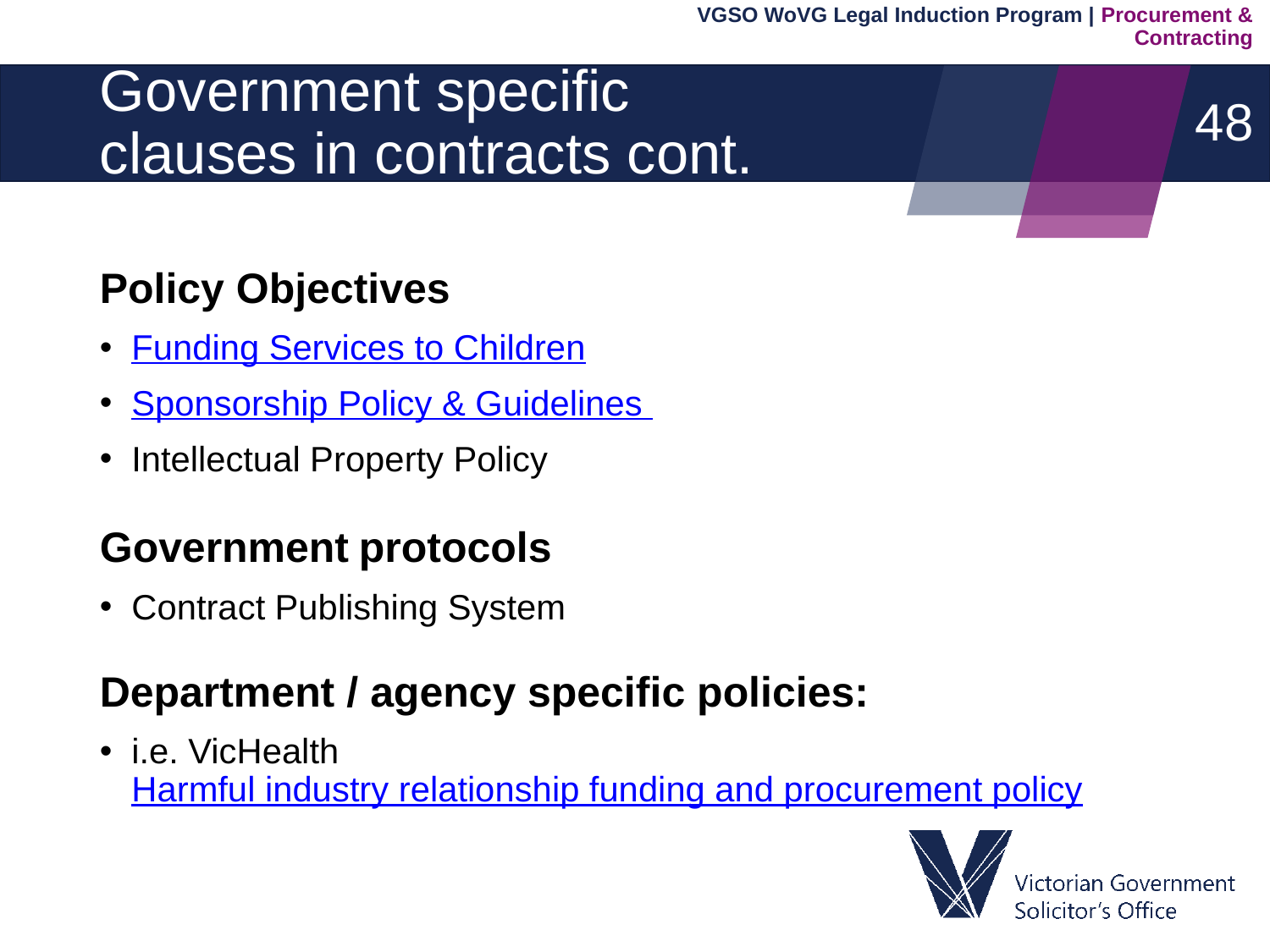

VGSO WoVG Legal Induction Program | Procurement & Contracting
48
# Government specific clauses in contracts cont.
Policy Objectives
Funding Services to Children
Sponsorship Policy & Guidelines
Intellectual Property Policy

Government protocols
Contract Publishing System

Department / agency specific policies:
i.e. VicHealth Harmful industry relationship funding and procurement policy